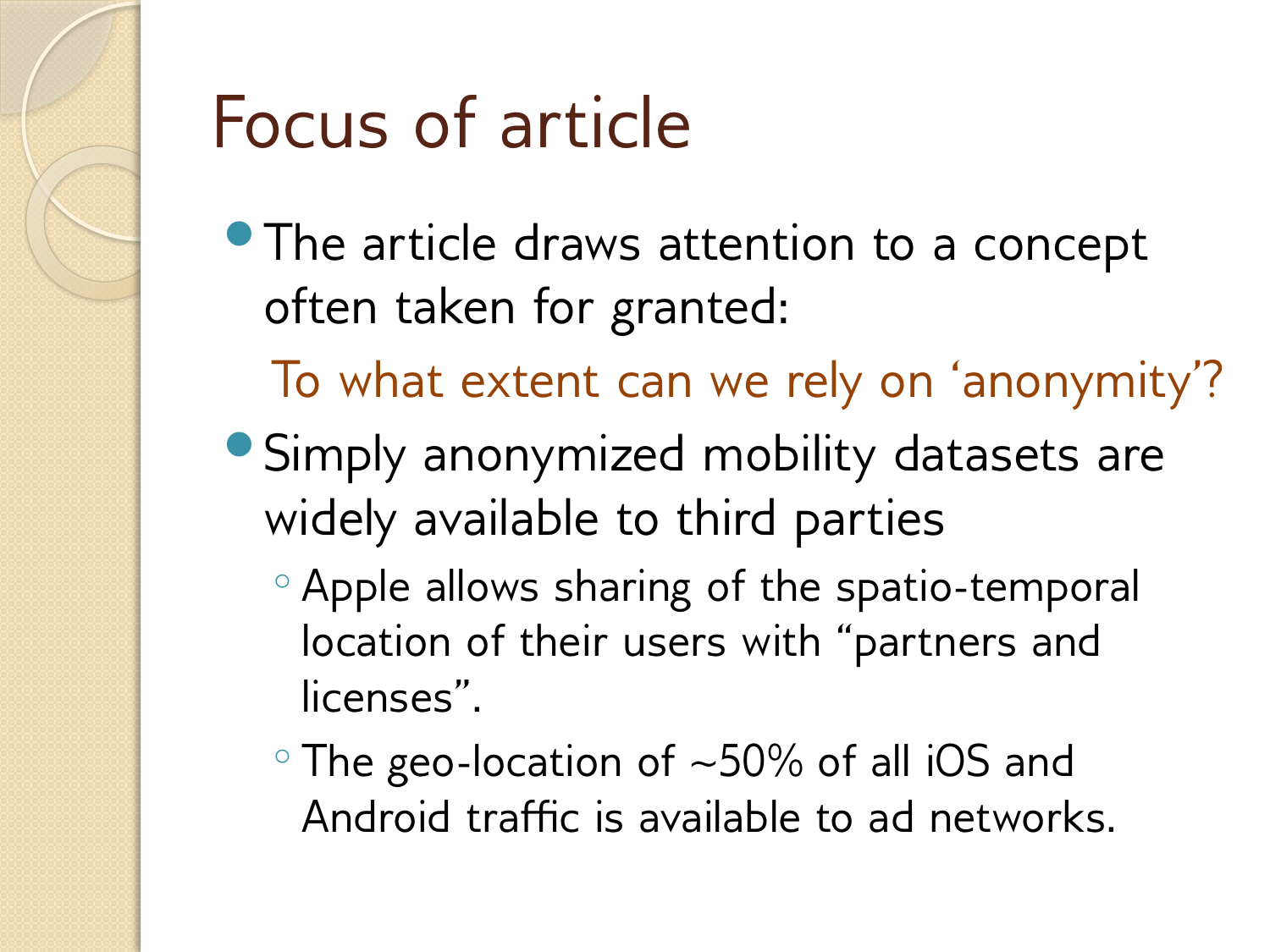

# Focus of article
The article draws attention to a concept often taken for granted:
   To what extent can we rely on ‘anonymity’?
Simply anonymized mobility datasets are widely available to third parties
Apple allows sharing of the spatio-temporal location of their users with “partners and licenses”.
The geo-location of ~50% of all iOS and Android traffic is available to ad networks.